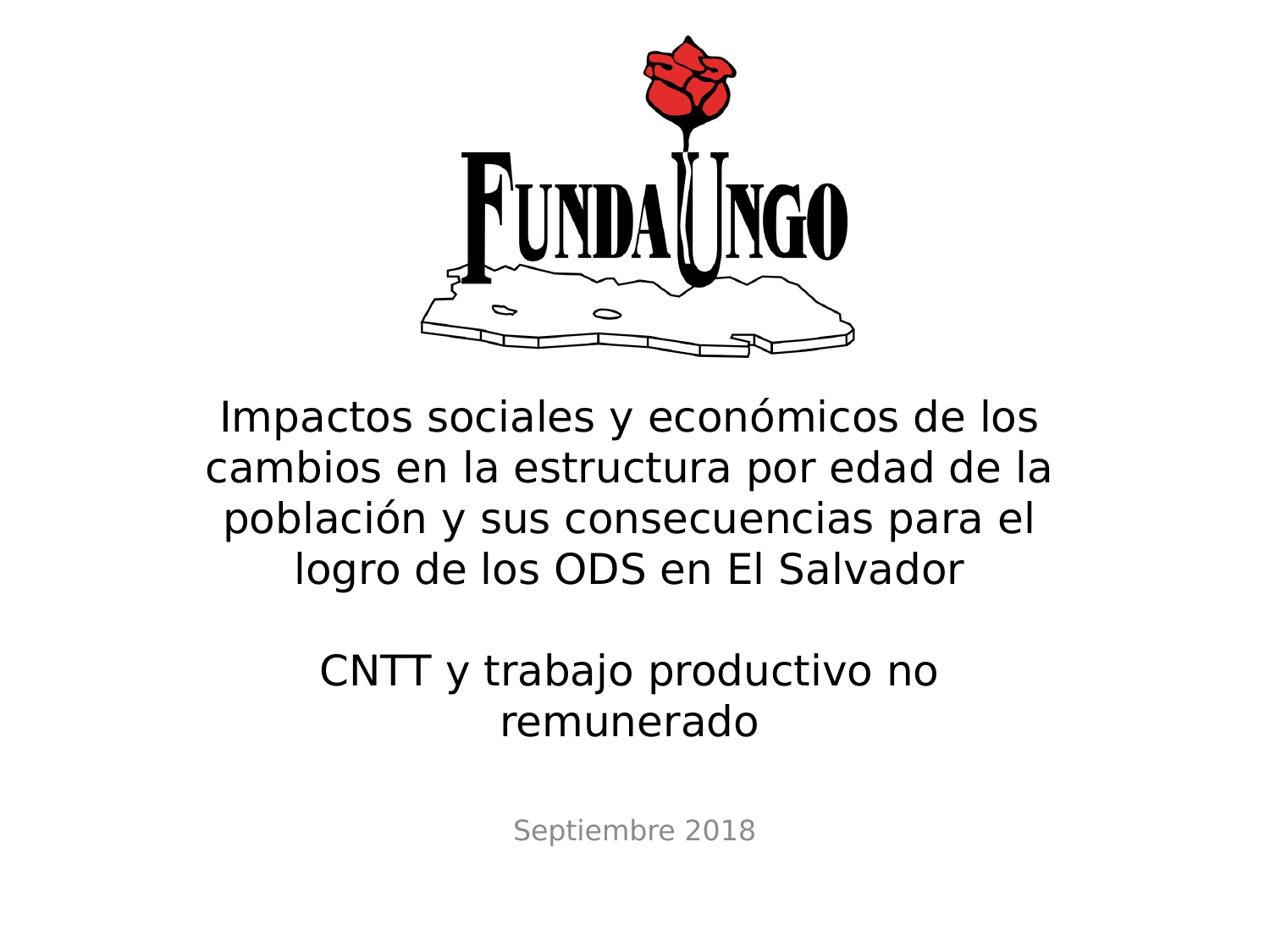

# Impactos sociales y económicos de los cambios en la estructura por edad de la población y sus consecuencias para el logro de los ODS en El Salvador CNTT y trabajo productivo no remunerado
Septiembre 2018